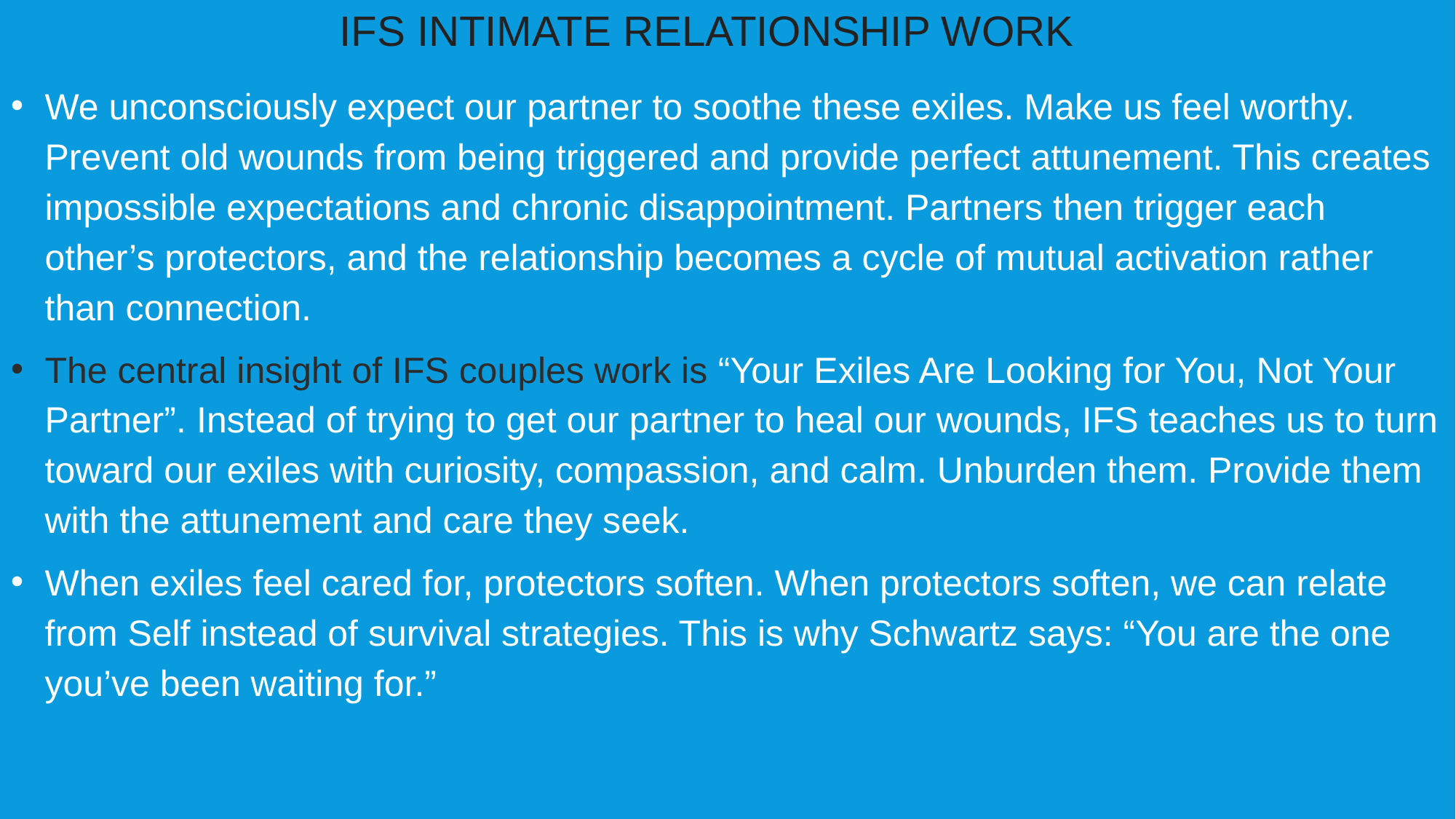

IFS INTIMATE RELATIONSHIP WORK
We unconsciously expect our partner to soothe these exiles. Make us feel worthy. Prevent old wounds from being triggered and provide perfect attunement. This creates impossible expectations and chronic disappointment. Partners then trigger each other’s protectors, and the relationship becomes a cycle of mutual activation rather than connection.
The central insight of IFS couples work is “Your Exiles Are Looking for You, Not Your Partner”. Instead of trying to get our partner to heal our wounds, IFS teaches us to turn toward our exiles with curiosity, compassion, and calm. Unburden them. Provide them with the attunement and care they seek.
When exiles feel cared for, protectors soften. When protectors soften, we can relate from Self instead of survival strategies. This is why Schwartz says: “You are the one you’ve been waiting for.”